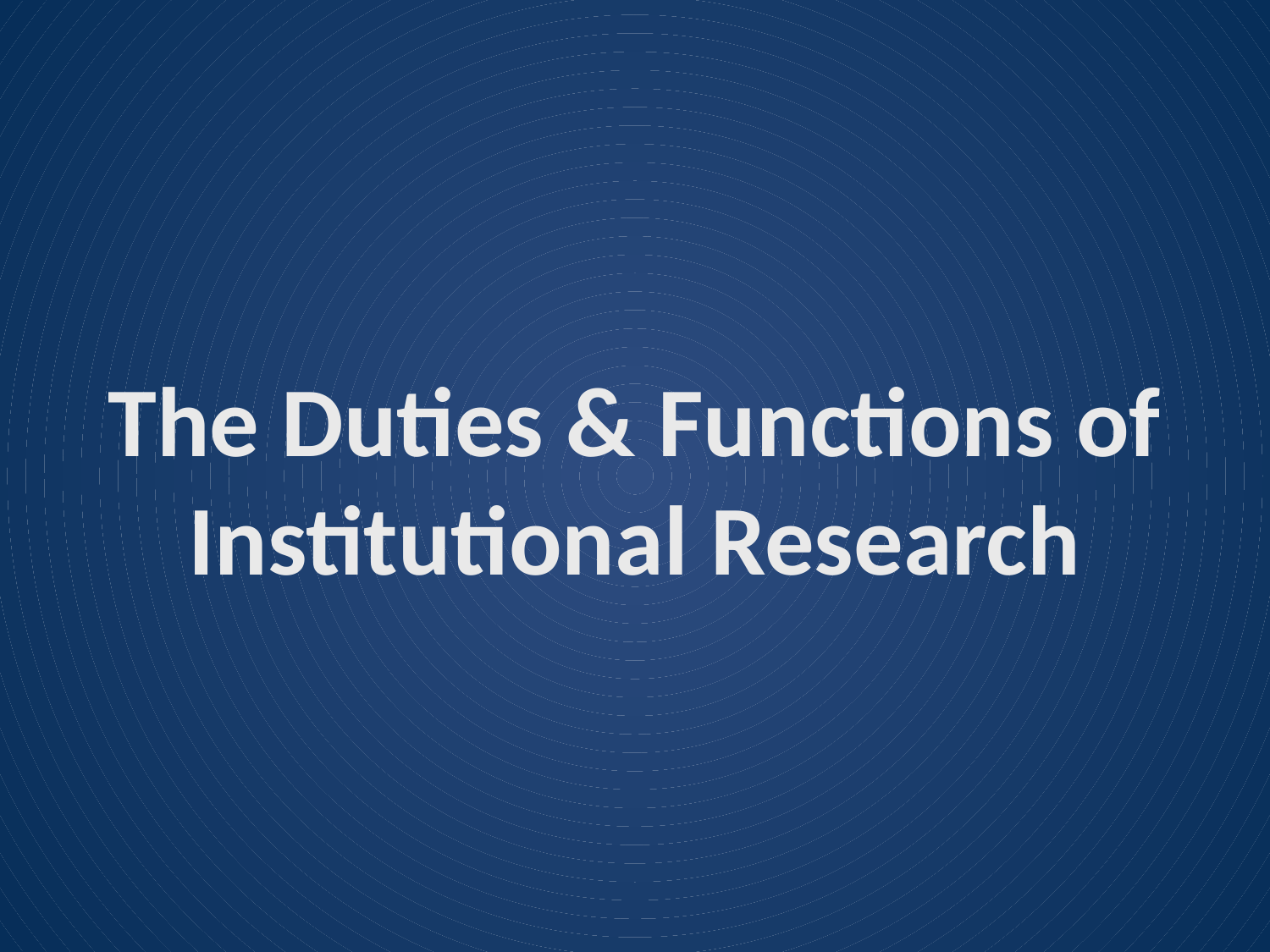

# The Duties & Functions of Institutional Research